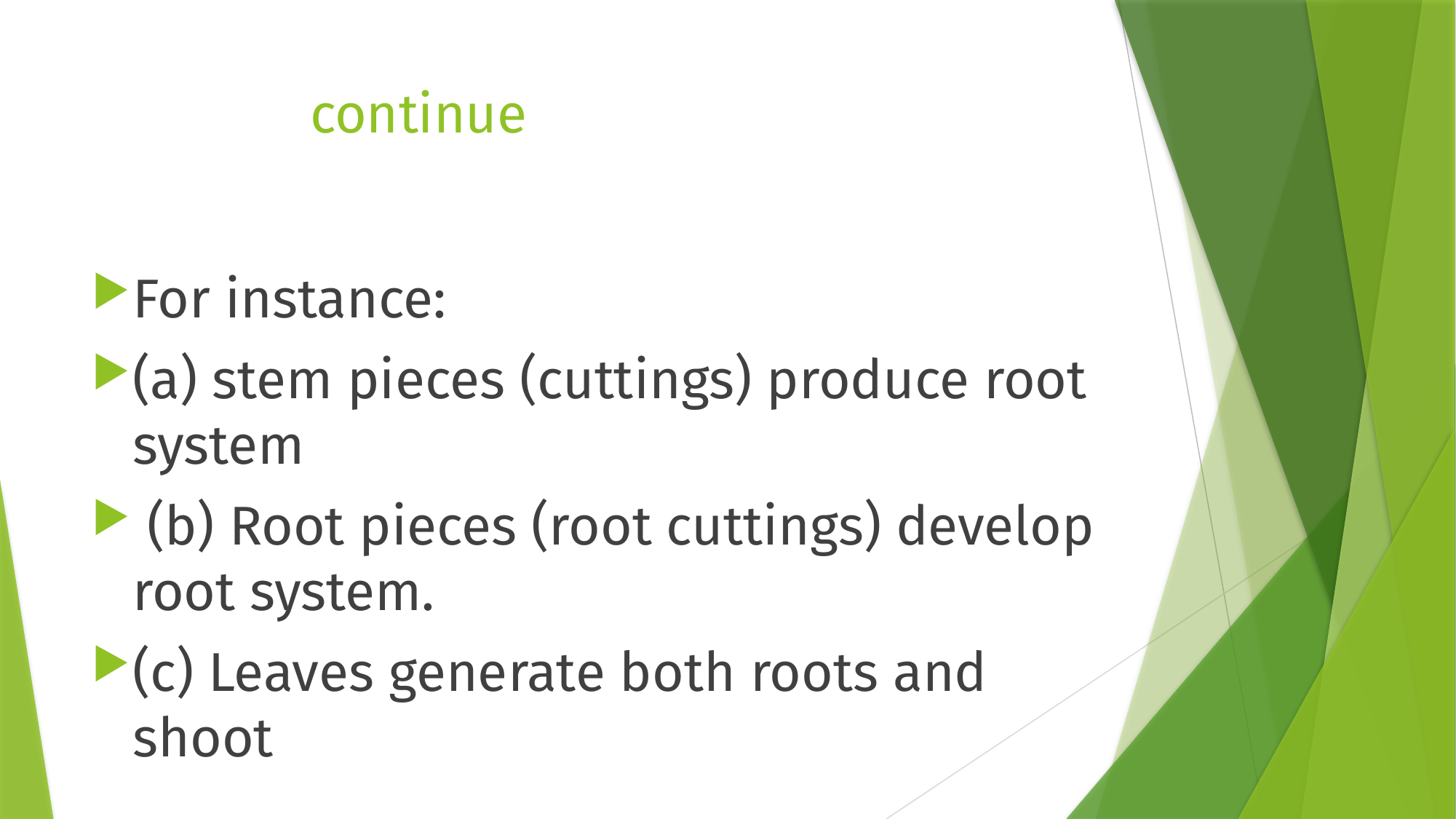

# continue
For instance:
(a) stem pieces (cuttings) produce root system
 (b) Root pieces (root cuttings) develop root system.
(c) Leaves generate both roots and shoot